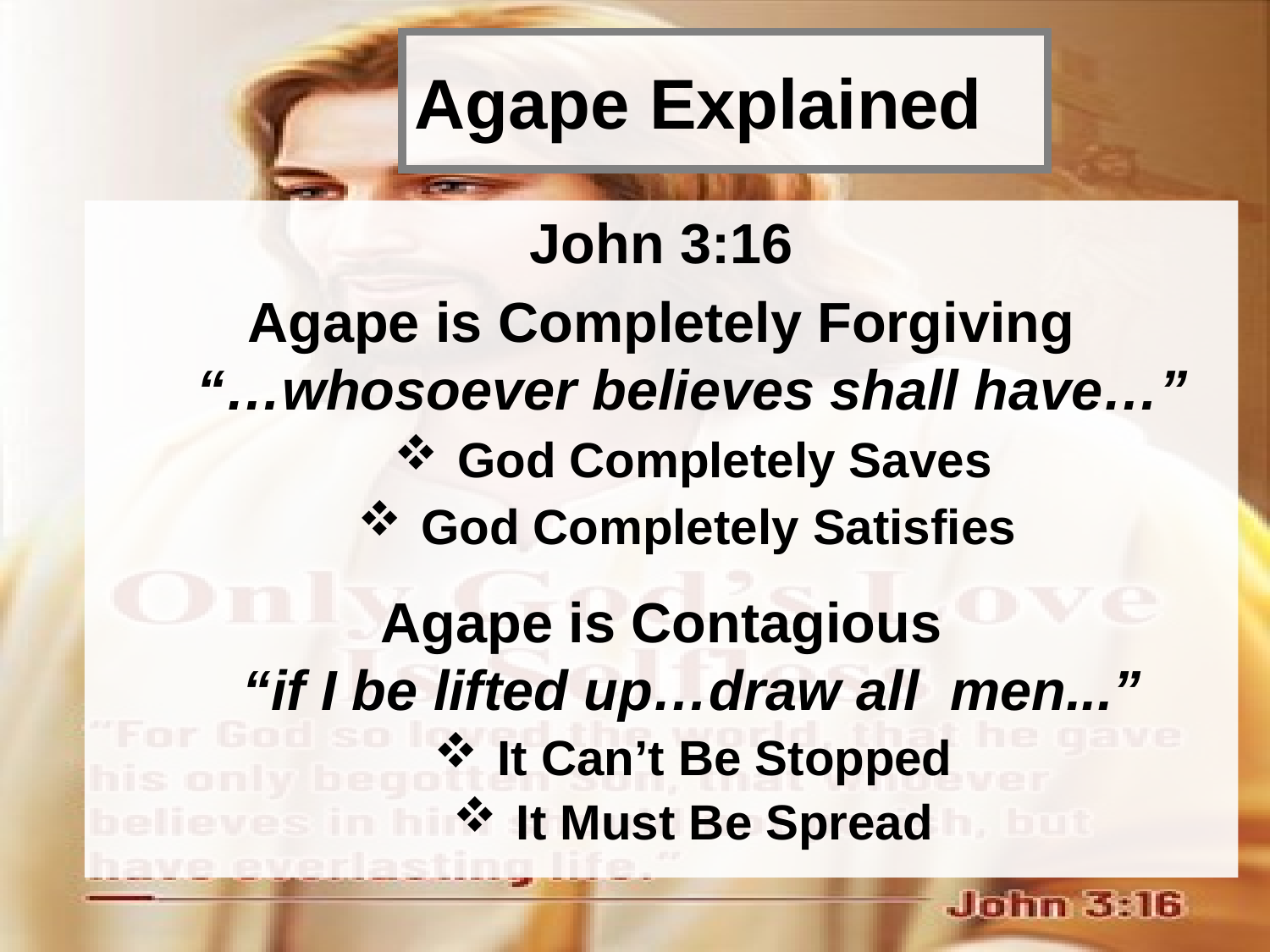

# Agape Explained
John 3:16
Agape is Completely Forgiving
    “…whosoever believes shall have…”
God Completely Saves
God Completely Satisfies
Agape is Contagious
    “if I be lifted up…draw all  men...”
It Can’t Be Stopped
It Must Be Spread